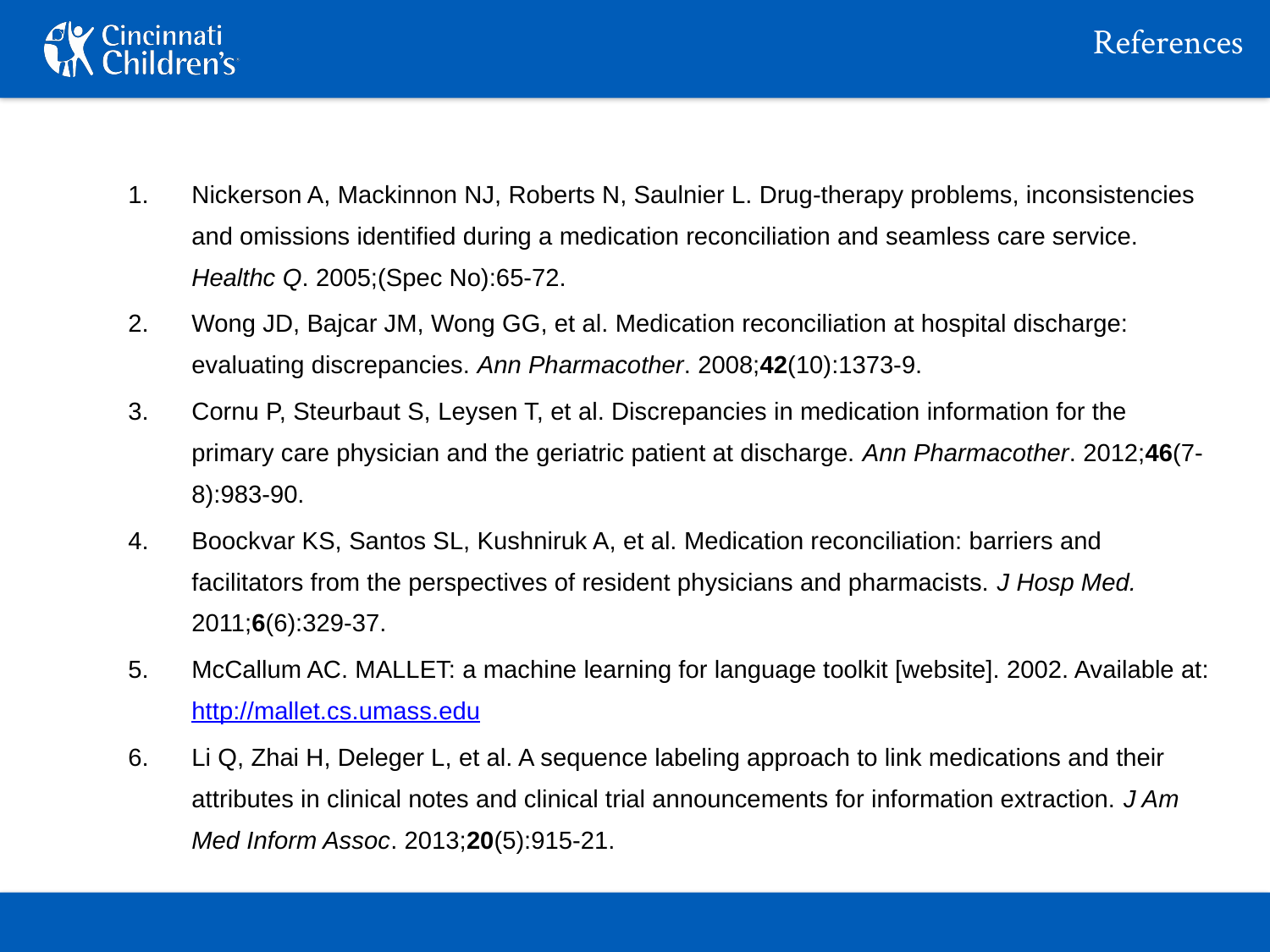

References
Nickerson A, Mackinnon NJ, Roberts N, Saulnier L. Drug-therapy problems, inconsistencies and omissions identified during a medication reconciliation and seamless care service. Healthc Q. 2005;(Spec No):65-72.
Wong JD, Bajcar JM, Wong GG, et al. Medication reconciliation at hospital discharge: evaluating discrepancies. Ann Pharmacother. 2008;42(10):1373-9.
Cornu P, Steurbaut S, Leysen T, et al. Discrepancies in medication information for the primary care physician and the geriatric patient at discharge. Ann Pharmacother. 2012;46(7-8):983-90.
Boockvar KS, Santos SL, Kushniruk A, et al. Medication reconciliation: barriers and facilitators from the perspectives of resident physicians and pharmacists. J Hosp Med.  2011;6(6):329-37.
McCallum AC. MALLET: a machine learning for language toolkit [website]. 2002. Available at: http://mallet.cs.umass.edu
Li Q, Zhai H, Deleger L, et al. A sequence labeling approach to link medications and their attributes in clinical notes and clinical trial announcements for information extraction. J Am Med Inform Assoc. 2013;20(5):915-21.